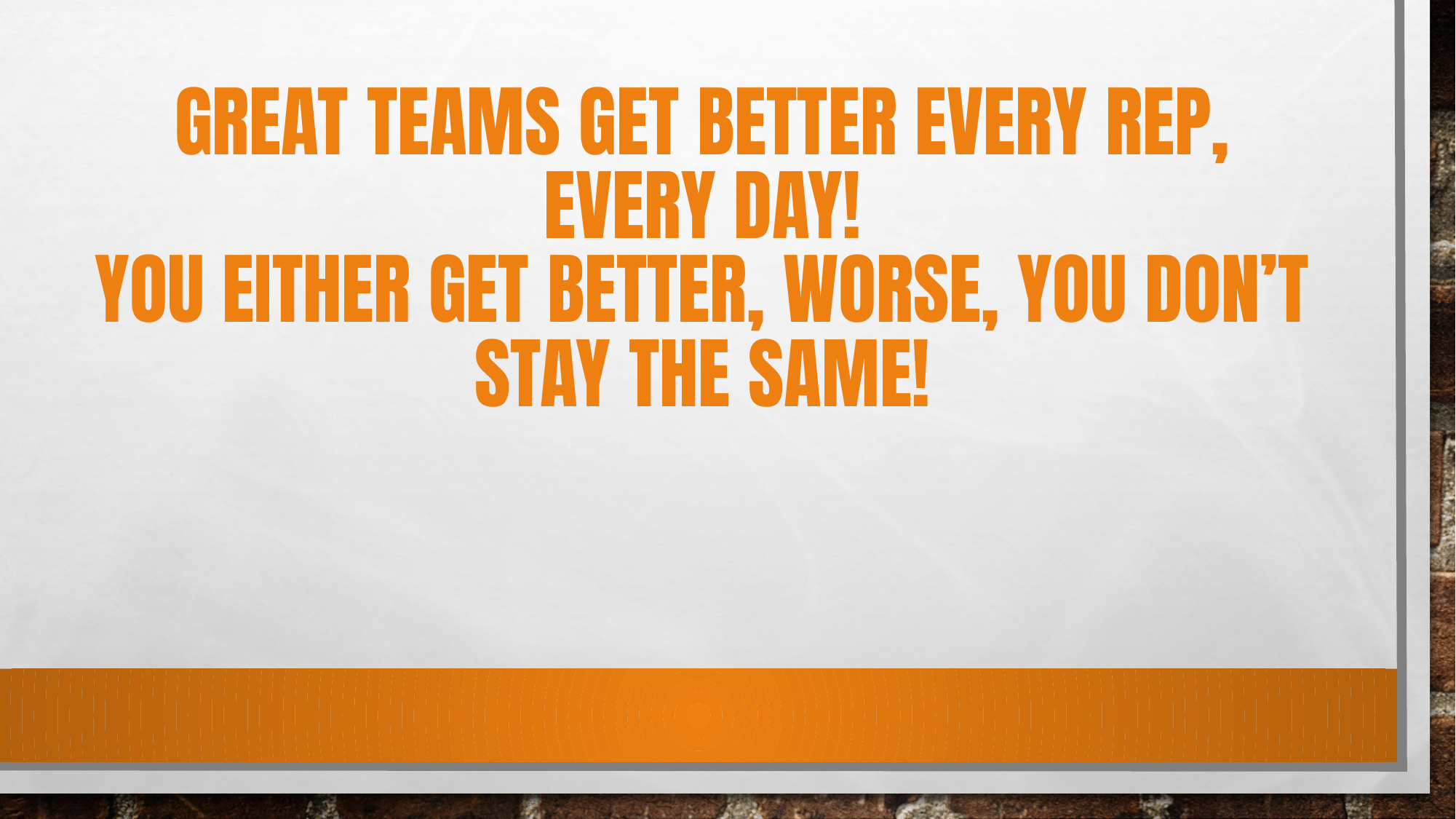

# Great Teams Get better every rep, Every day! You either get better, worse, you don’t stay the same!